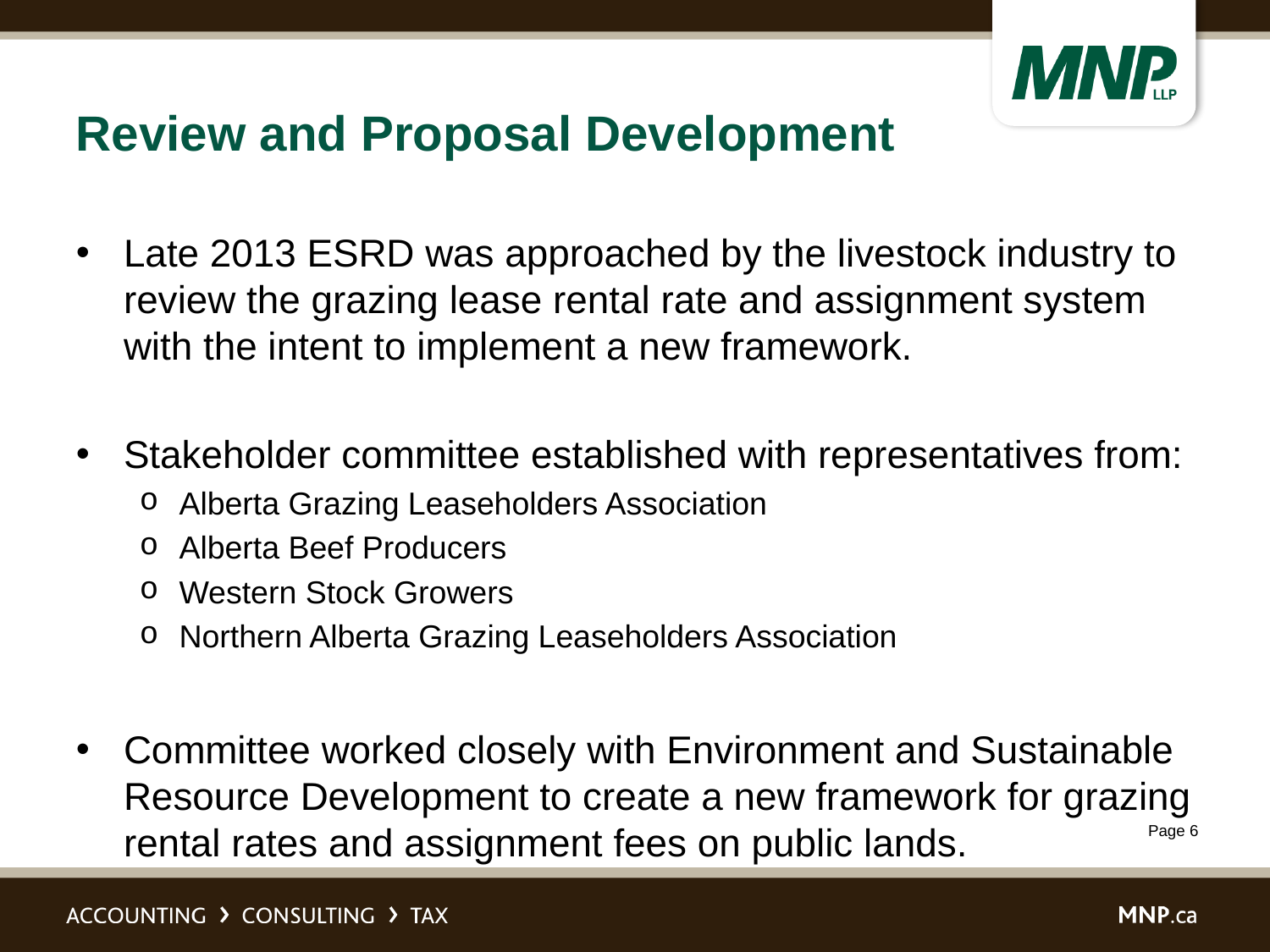

# Review and Proposal Development
Late 2013 ESRD was approached by the livestock industry to review the grazing lease rental rate and assignment system with the intent to implement a new framework.

Stakeholder committee established with representatives from:
Alberta Grazing Leaseholders Association
Alberta Beef Producers
Western Stock Growers
Northern Alberta Grazing Leaseholders Association

Committee worked closely with Environment and Sustainable Resource Development to create a new framework for grazing rental rates and assignment fees on public lands.